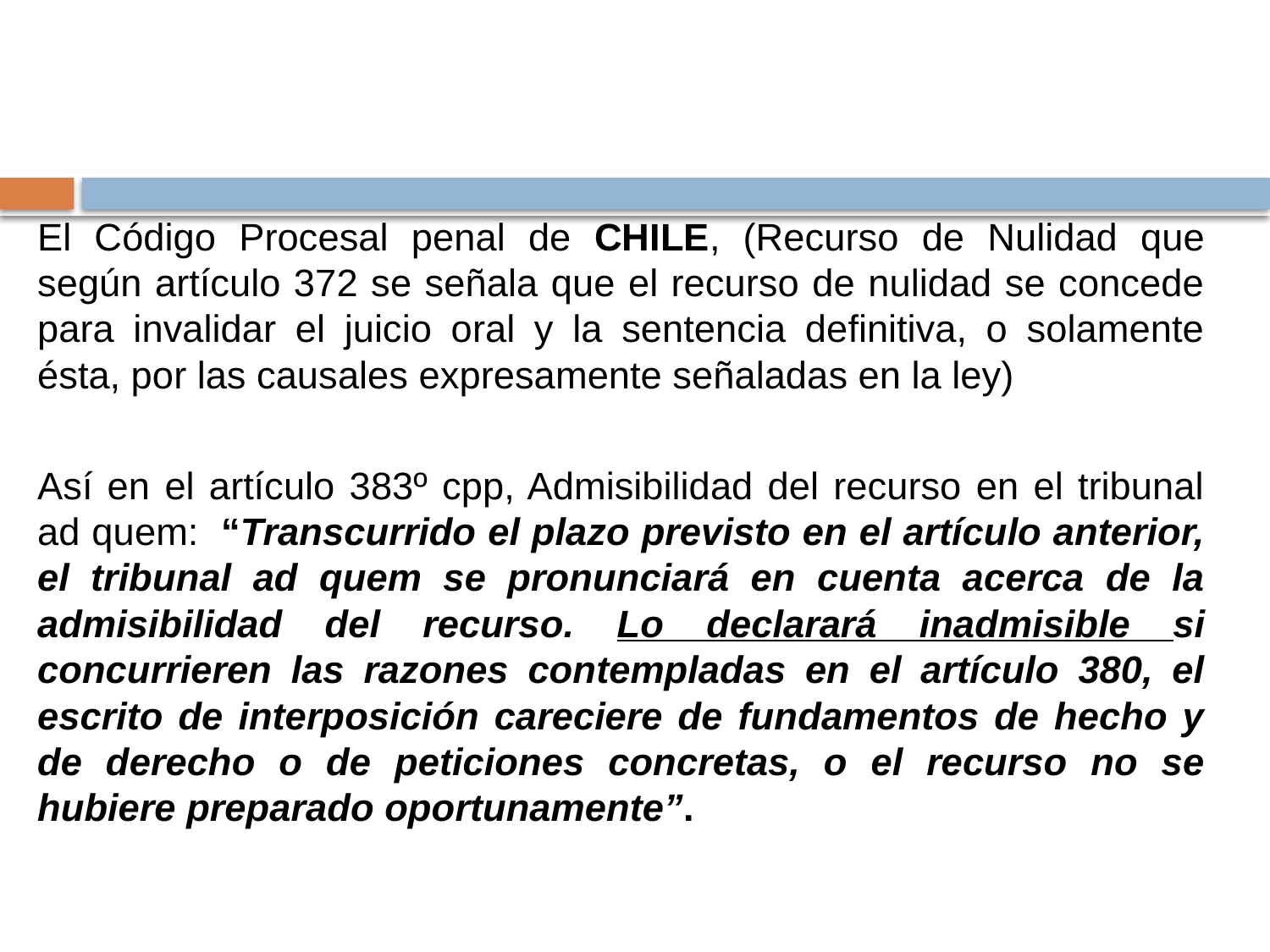

#
El Código Procesal penal de CHILE, (Recurso de Nulidad que según artículo 372 se señala que el recurso de nulidad se concede para invalidar el juicio oral y la sentencia definitiva, o solamente ésta, por las causales expresamente señaladas en la ley)

Así en el artículo 383º cpp, Admisibilidad del recurso en el tribunal ad quem:  “Transcurrido el plazo previsto en el artículo anterior, el tribunal ad quem se pronunciará en cuenta acerca de la admisibilidad del recurso. Lo declarará inadmisible si concurrieren las razones contempladas en el artículo 380, el escrito de interposición careciere de fundamentos de hecho y de derecho o de peticiones concretas, o el recurso no se hubiere preparado oportunamente”.